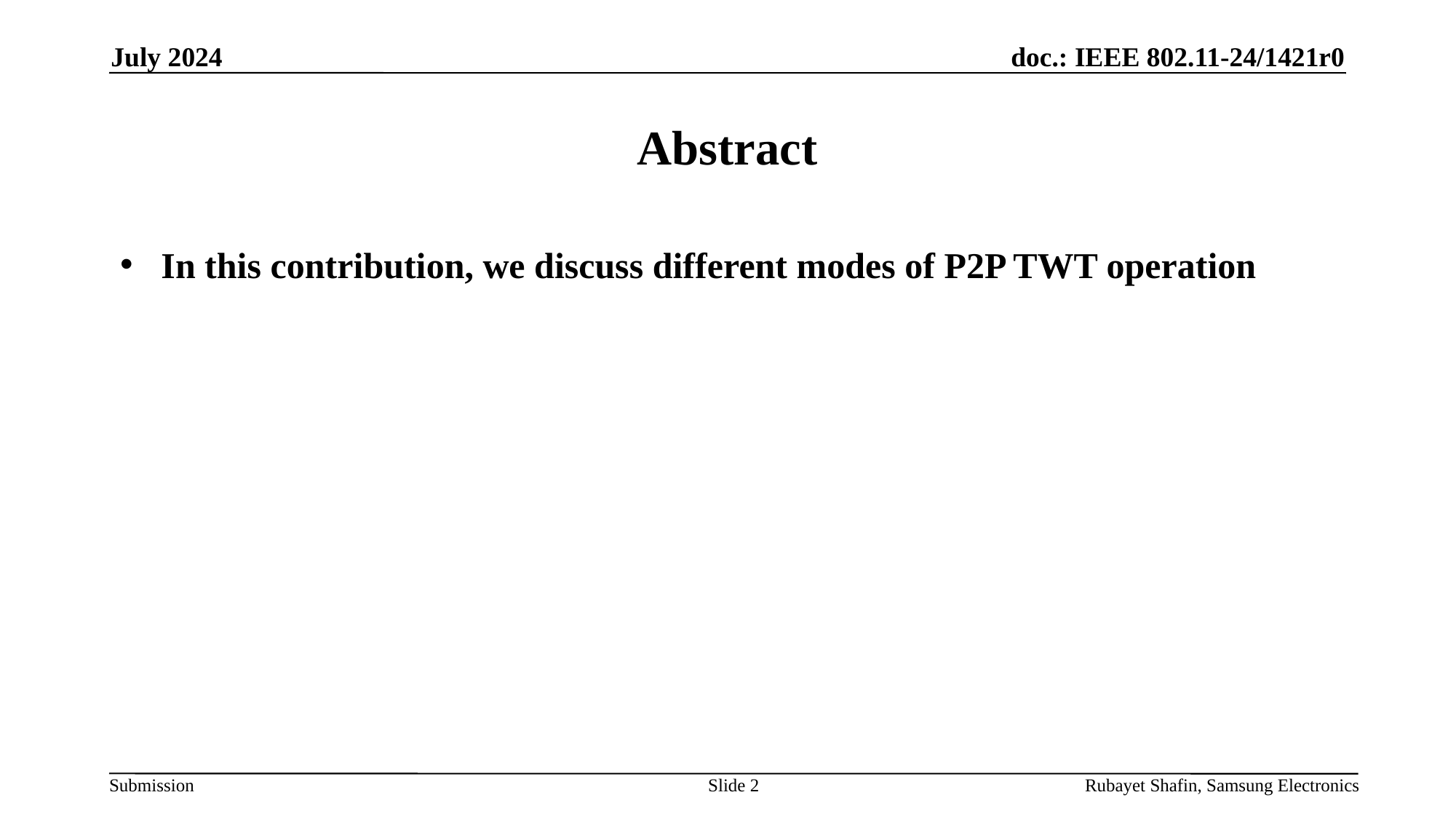

July 2024
# Abstract
In this contribution, we discuss different modes of P2P TWT operation
Slide 2
Rubayet Shafin, Samsung Electronics